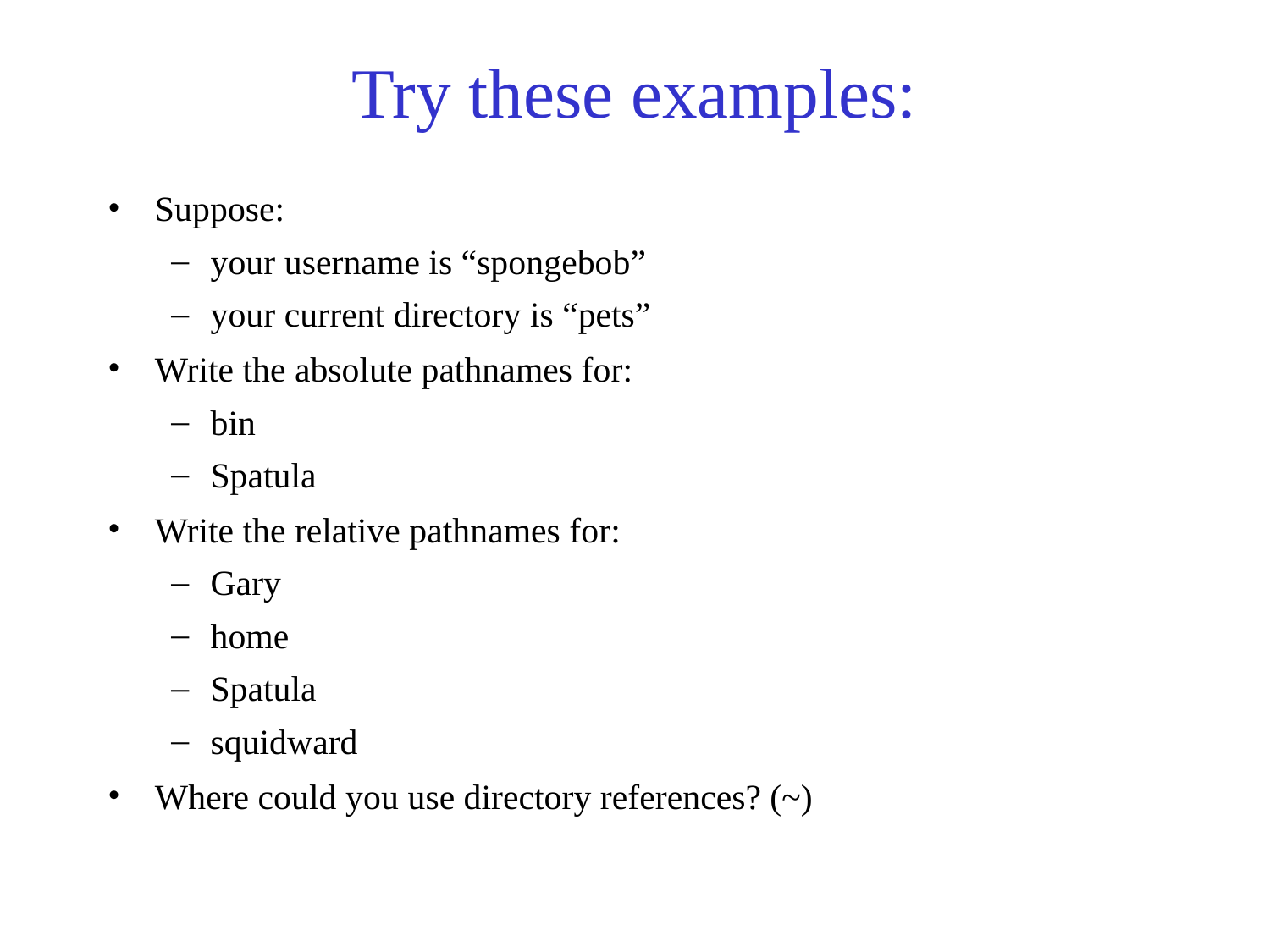

# Try these examples:
Suppose:
your username is “spongebob”
your current directory is “pets”
Write the absolute pathnames for:
bin
Spatula
Write the relative pathnames for:
Gary
home
Spatula
squidward
Where could you use directory references? (~)